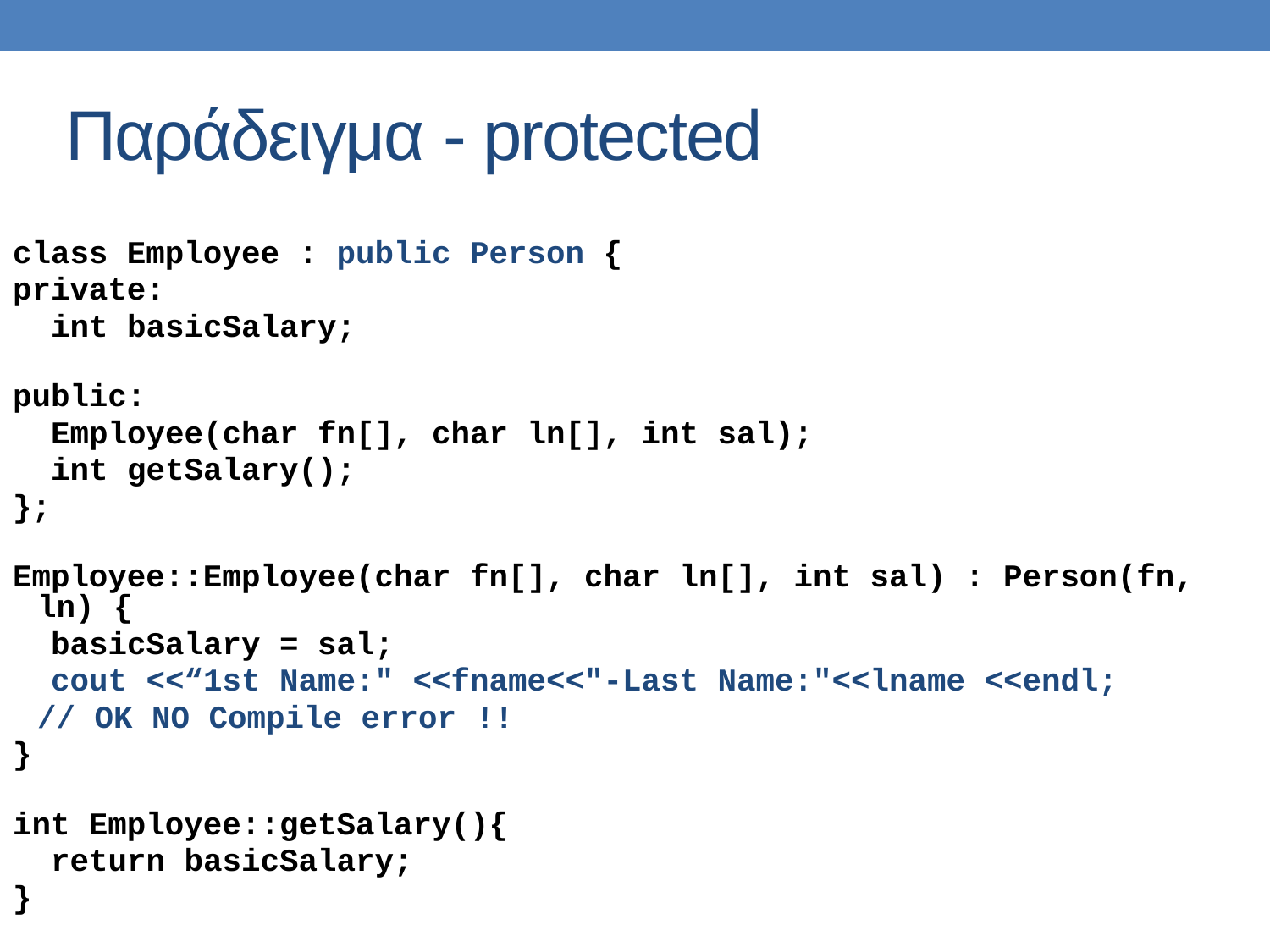

# Παράδειγμα - protected
class Employee : public Person {
private:
  int basicSalary;

public:
  Employee(char fn[], char ln[], int sal);
  int getSalary();
};

Employee::Employee(char fn[], char ln[], int sal) : Person(fn, ln) {
  basicSalary = sal;
  cout <<“1st Name:" <<fname<<"-Last Name:"<<lname <<endl;
	// ΟΚ ΝΟ Compile error !!
}

int Employee::getSalary(){
  return basicSalary;
}